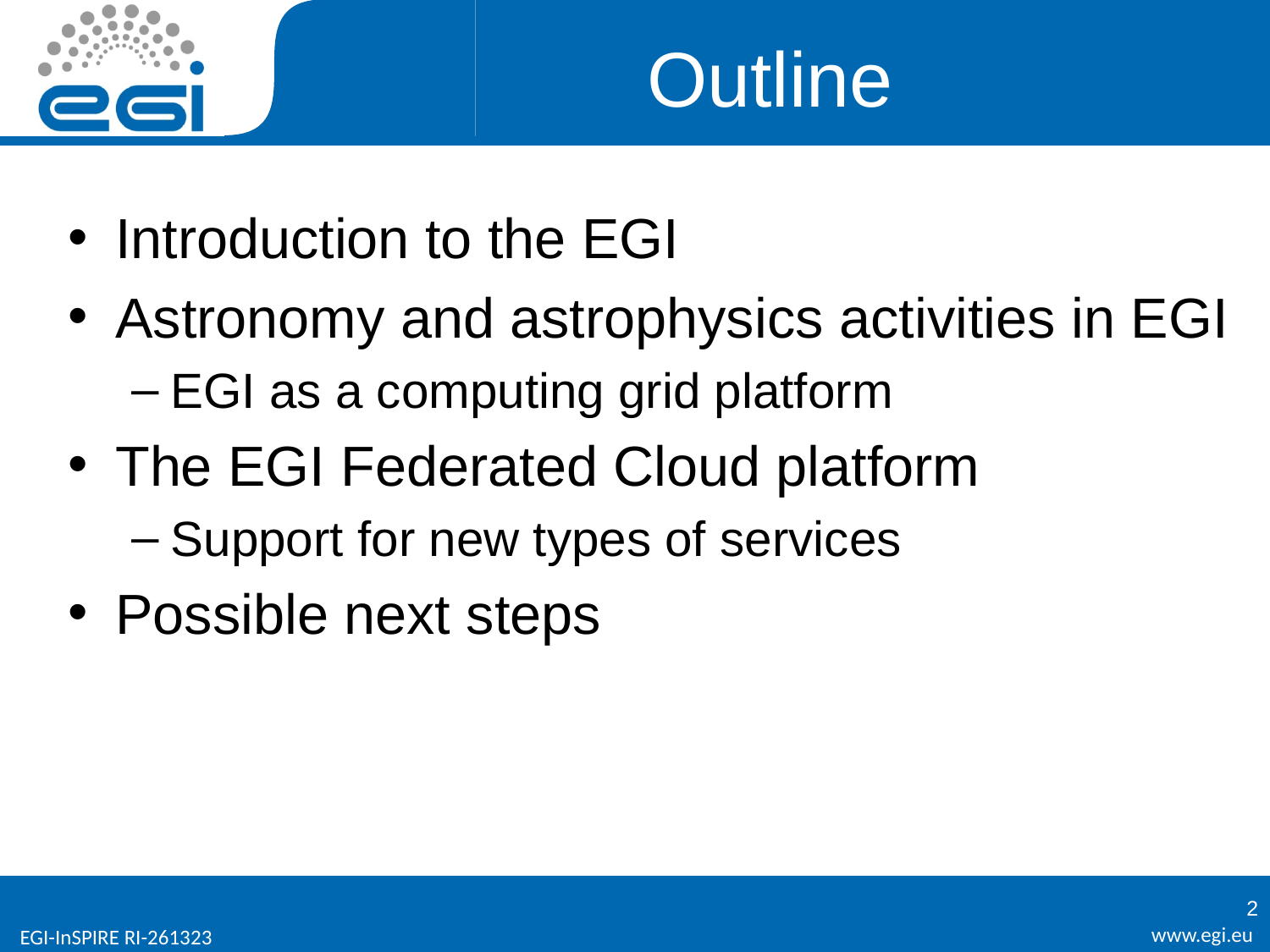

# Outline
Introduction to the EGI
Astronomy and astrophysics activities in EGI
EGI as a computing grid platform
The EGI Federated Cloud platform
Support for new types of services
Possible next steps
2